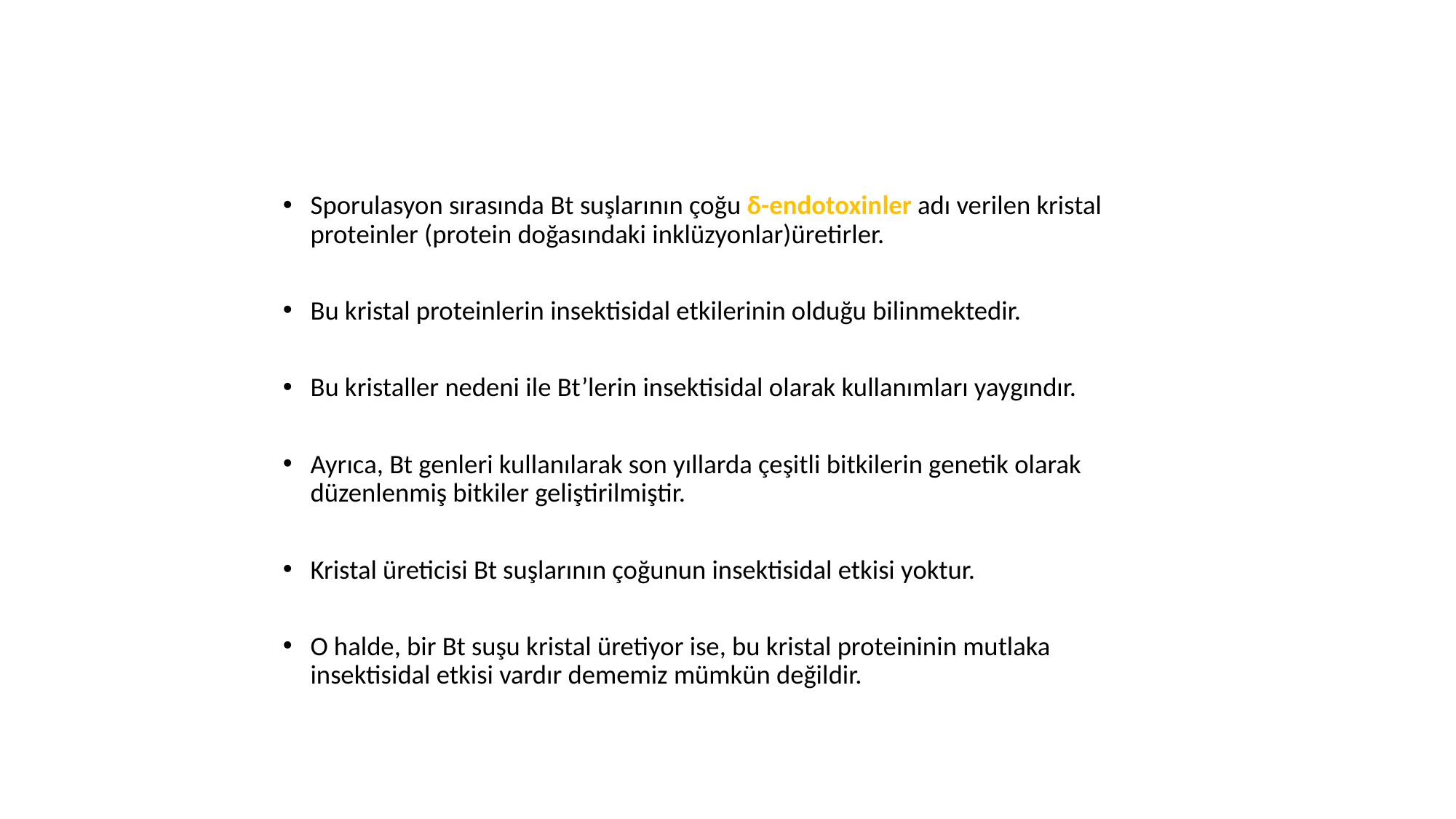

Sporulasyon sırasında Bt suşlarının çoğu δ-endotoxinler adı verilen kristal proteinler (protein doğasındaki inklüzyonlar)üretirler.

Bu kristal proteinlerin insektisidal etkilerinin olduğu bilinmektedir.

Bu kristaller nedeni ile Bt’lerin insektisidal olarak kullanımları yaygındır.

Ayrıca, Bt genleri kullanılarak son yıllarda çeşitli bitkilerin genetik olarak düzenlenmiş bitkiler geliştirilmiştir.

Kristal üreticisi Bt suşlarının çoğunun insektisidal etkisi yoktur.

O halde, bir Bt suşu kristal üretiyor ise, bu kristal proteininin mutlaka insektisidal etkisi vardır dememiz mümkün değildir.